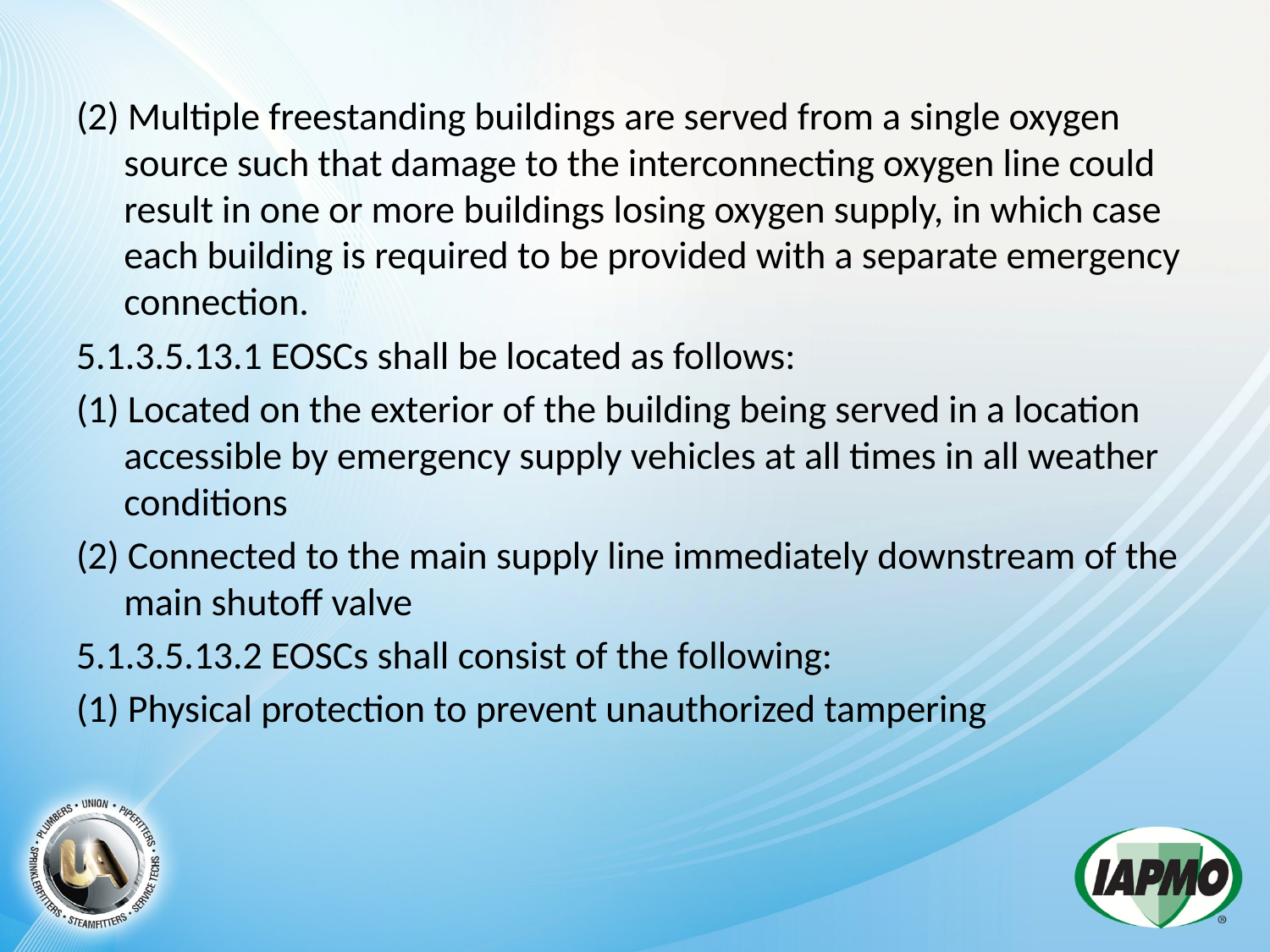

(2) Multiple freestanding buildings are served from a single oxygen source such that damage to the interconnecting oxygen line could result in one or more buildings losing oxygen supply, in which case each building is required to be provided with a separate emergency connection.
5.1.3.5.13.1 EOSCs shall be located as follows:
(1) Located on the exterior of the building being served in a location accessible by emergency supply vehicles at all times in all weather conditions
(2) Connected to the main supply line immediately downstream of the main shutoff valve
5.1.3.5.13.2 EOSCs shall consist of the following:
(1) Physical protection to prevent unauthorized tampering